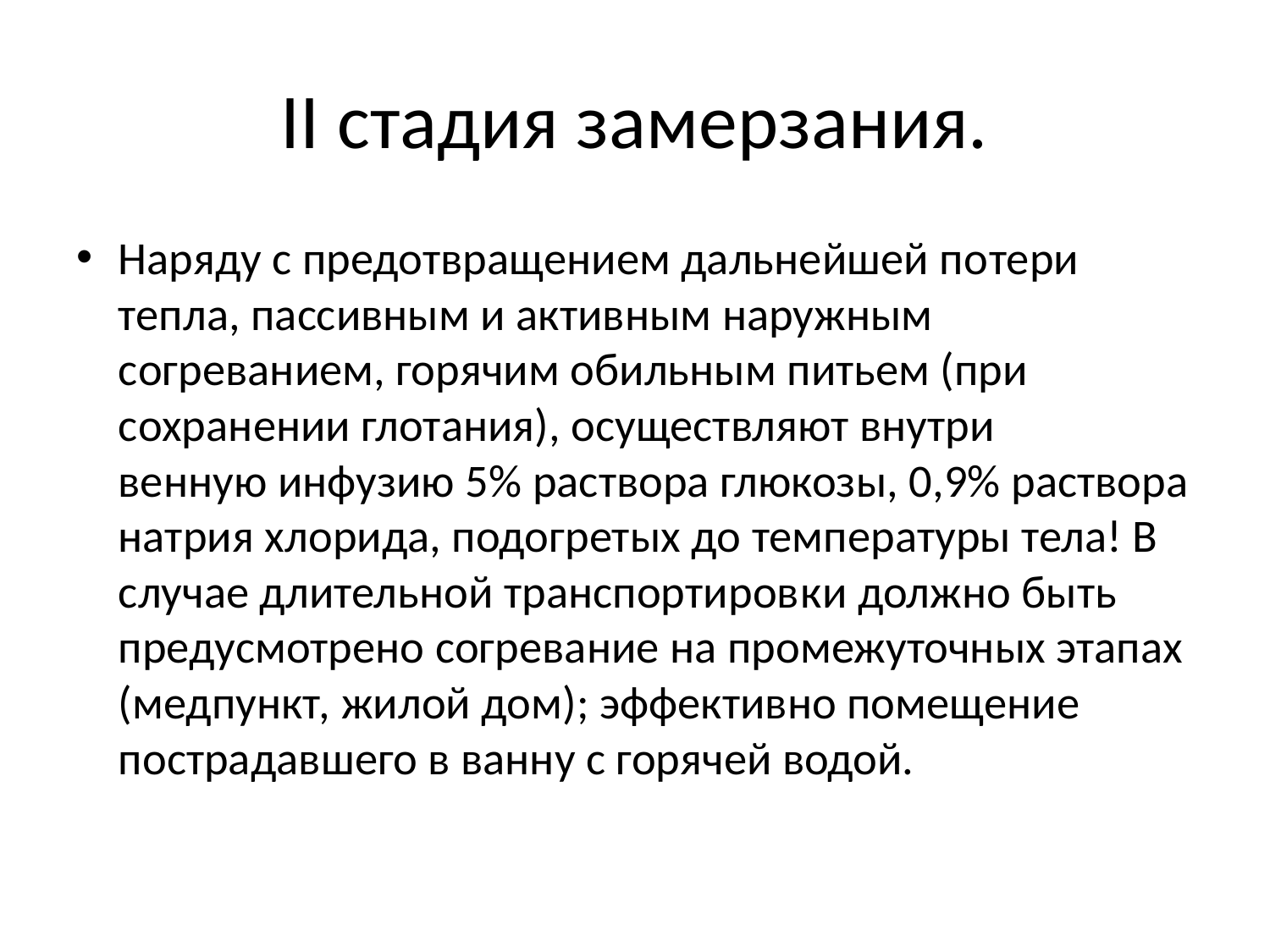

# II стадия замерзания.
Наряду с предотвращением дальнейшей по­тери тепла, пассивным и активным наружным согреванием, горячим обильным питьем (при сохранении глотания), осуществляют внутри­
венную инфузию 5% раствора глюкозы, 0,9% раствора натрия хлорида, подогретых до температуры тела! В случае длительной транспортиров­ки должно быть предусмотрено согревание на промежуточных этапах (медпункт, жилой дом); эффективно помещение пострадавшего в ванну с горячей водой.